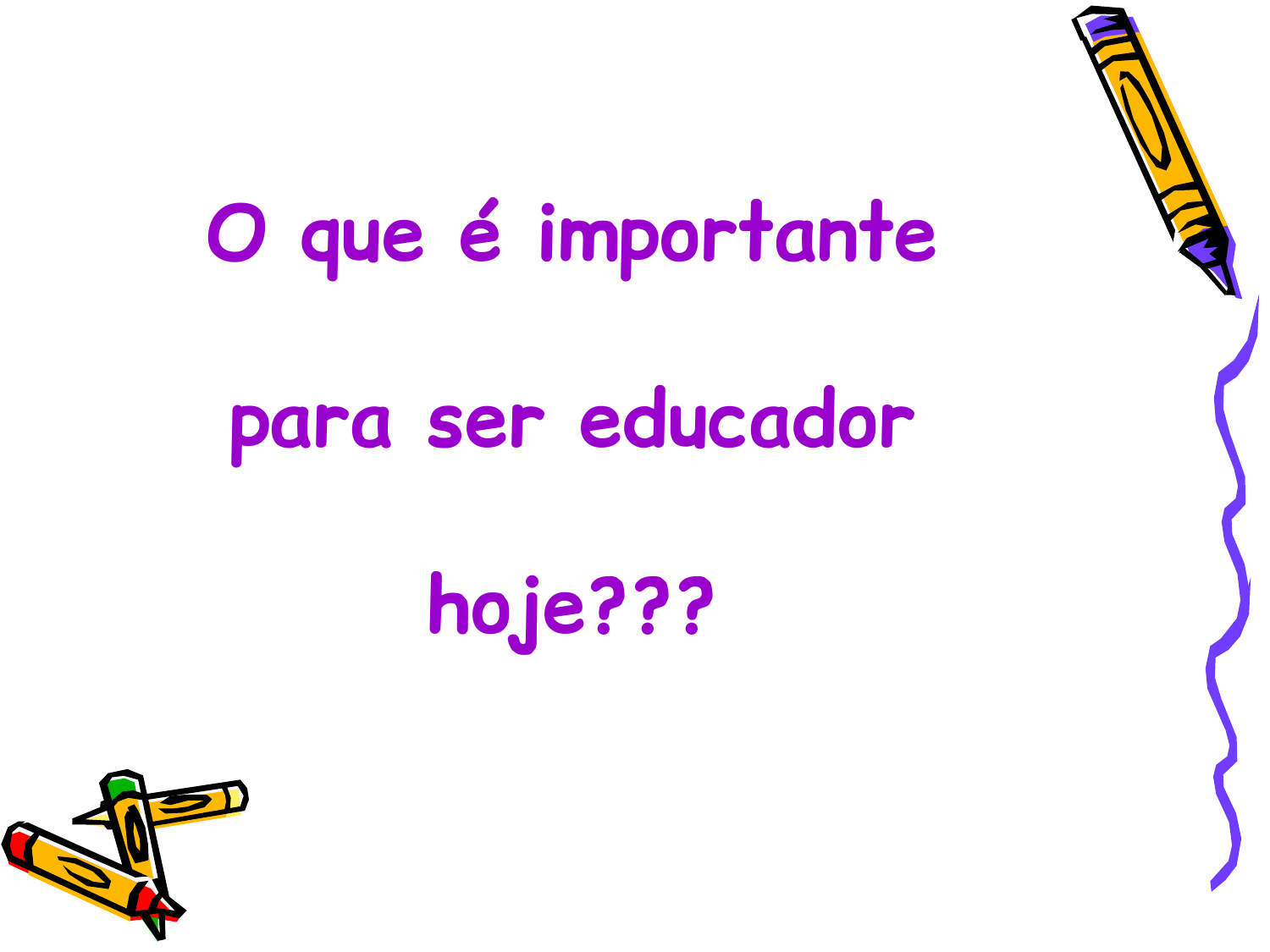

# O que é importante para ser educador hoje???